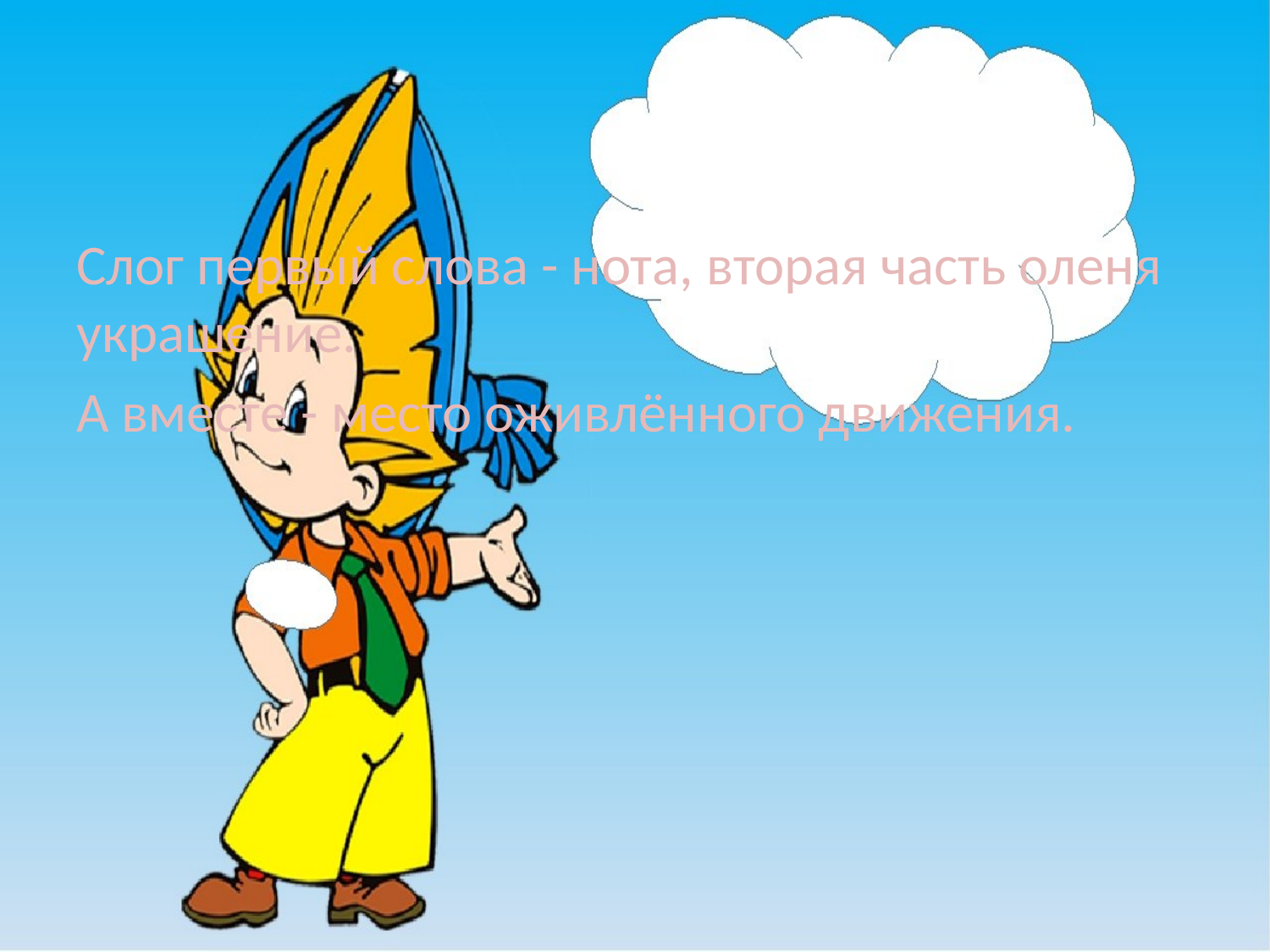

Слог первый слова - нота, вторая часть оленя украшение.
А вместе - место оживлённого движения.